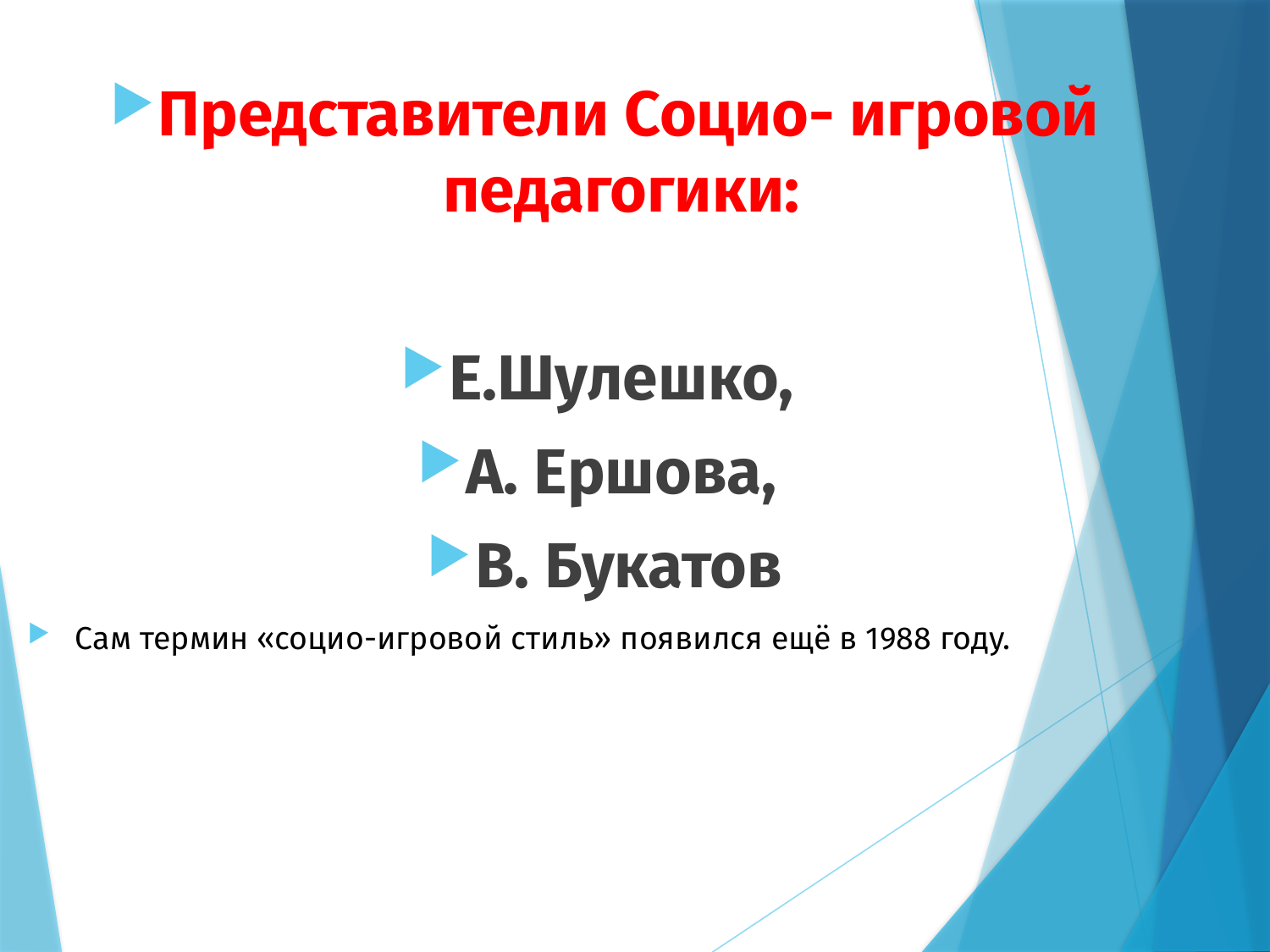

Представители Социо- игровой педагогики:

Е.Шулешко,
А. Ершова,
В. Букатов
Сам термин «социо-игровой стиль» появился ещё в 1988 году.

#